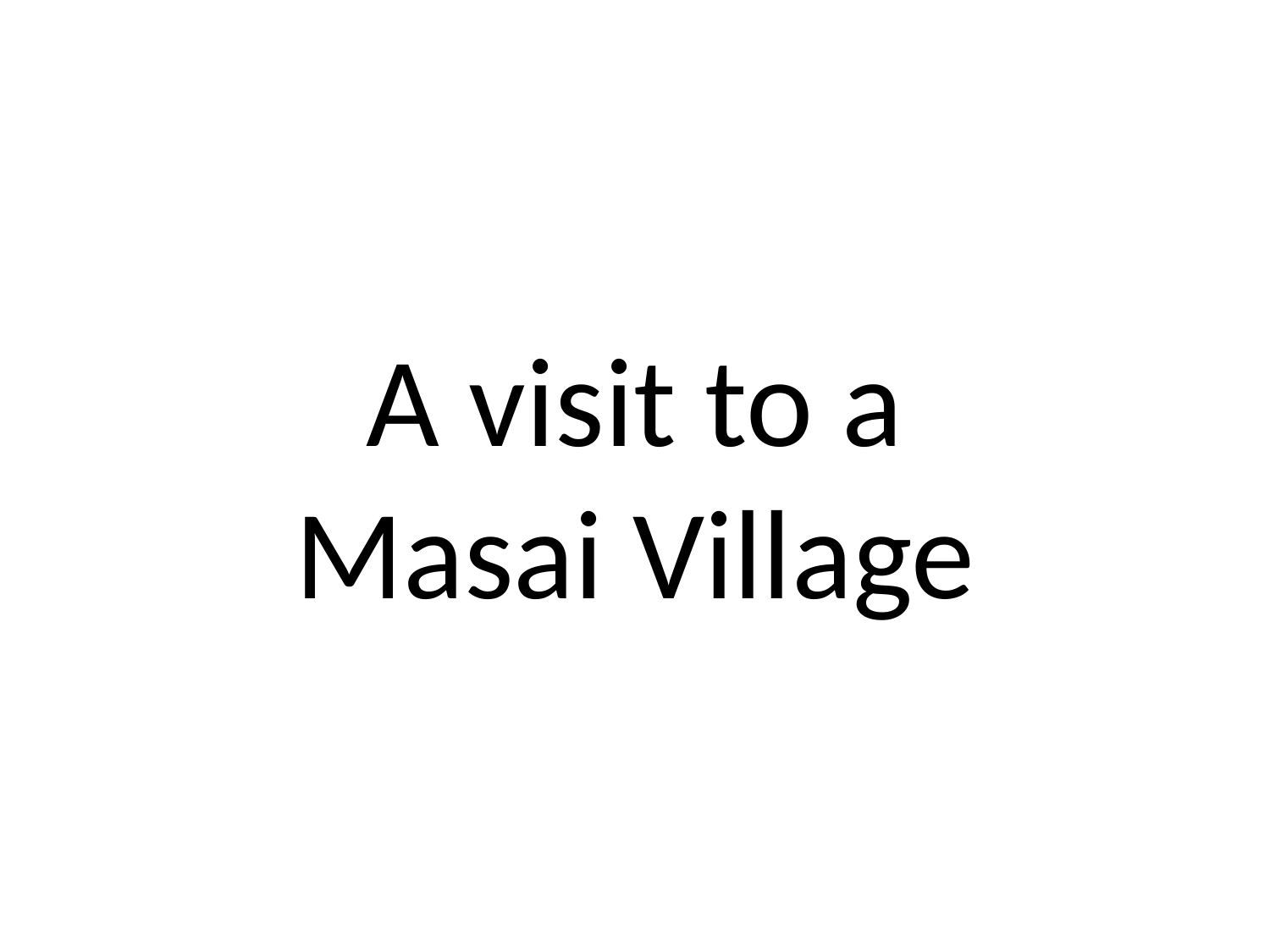

# A visit to a Masai Village